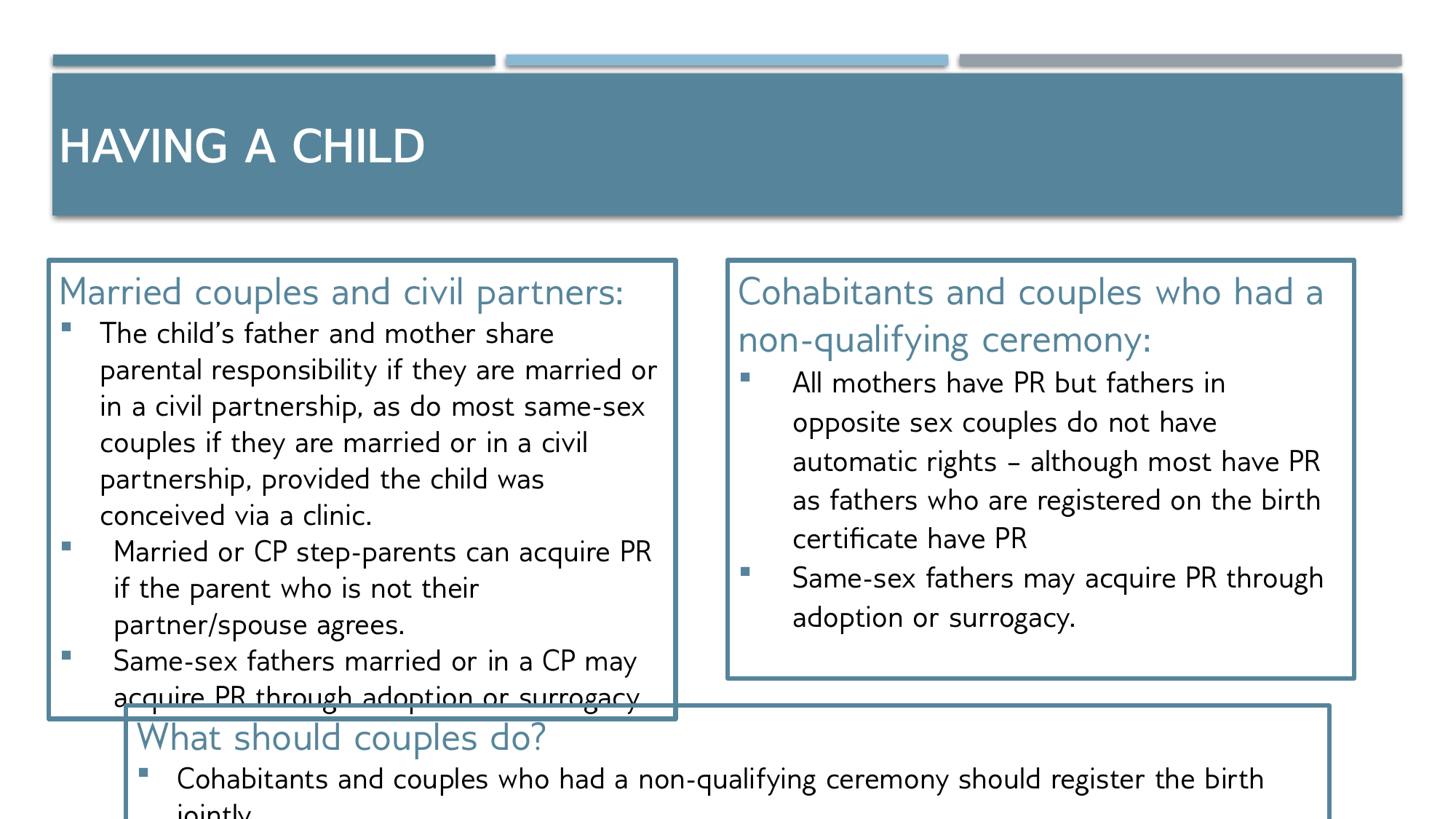

# HAVING A CHILD
Married couples and civil partners:
The child’s father and mother share parental responsibility if they are married or in a civil partnership, as do most same-sex couples if they are married or in a civil partnership, provided the child was conceived via a clinic.
Married or CP step-parents can acquire PR if the parent who is not their partner/spouse agrees.
Same-sex fathers married or in a CP may acquire PR through adoption or surrogacy.
Cohabitants and couples who had a non-qualifying ceremony:
All mothers have PR but fathers in opposite sex couples do not have automatic rights – although most have PR as fathers who are registered on the birth certificate have PR
Same-sex fathers may acquire PR through adoption or surrogacy.

What should couples do?
Cohabitants and couples who had a non-qualifying ceremony should register the birth jointly.